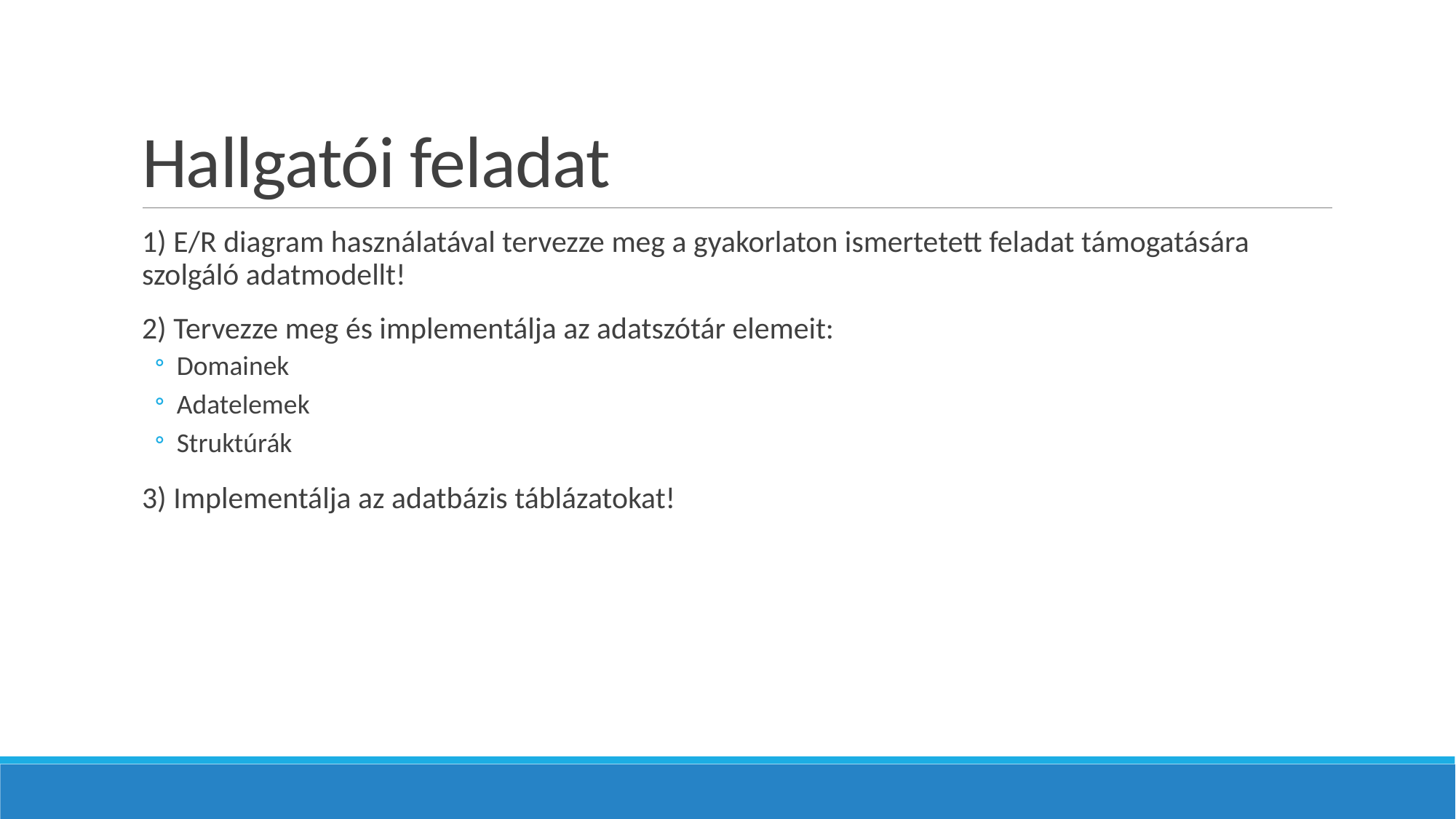

# Hallgatói feladat
1) E/R diagram használatával tervezze meg a gyakorlaton ismertetett feladat támogatására szolgáló adatmodellt!
2) Tervezze meg és implementálja az adatszótár elemeit:
Domainek
Adatelemek
Struktúrák
3) Implementálja az adatbázis táblázatokat!